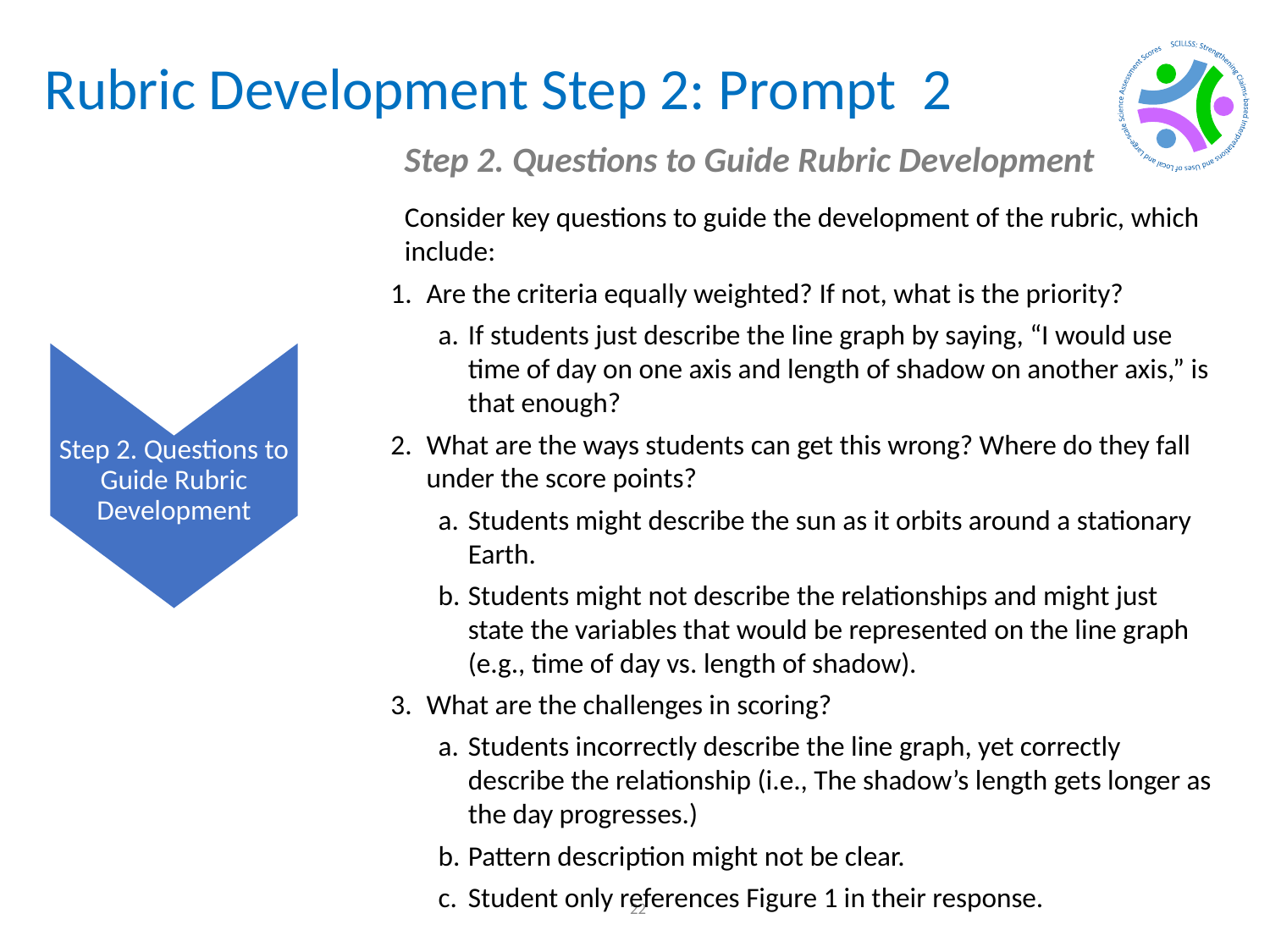

# Rubric Development Step 2: Prompt  2
Step 2. Questions to Guide Rubric Development
Consider key questions to guide the development of the rubric, which include:
Are the criteria equally weighted? If not, what is the priority?
If students just describe the line graph by saying, “I would use time of day on one axis and length of shadow on another axis,” is that enough?
What are the ways students can get this wrong? Where do they fall under the score points?
Students might describe the sun as it orbits around a stationary Earth.
Students might not describe the relationships and might just state the variables that would be represented on the line graph (e.g., time of day vs. length of shadow).
What are the challenges in scoring?
Students incorrectly describe the line graph, yet correctly describe the relationship (i.e., The shadow’s length gets longer as the day progresses.)
Pattern description might not be clear.
Student only references Figure 1 in their response.

Step 2. Questions to Guide Rubric Development